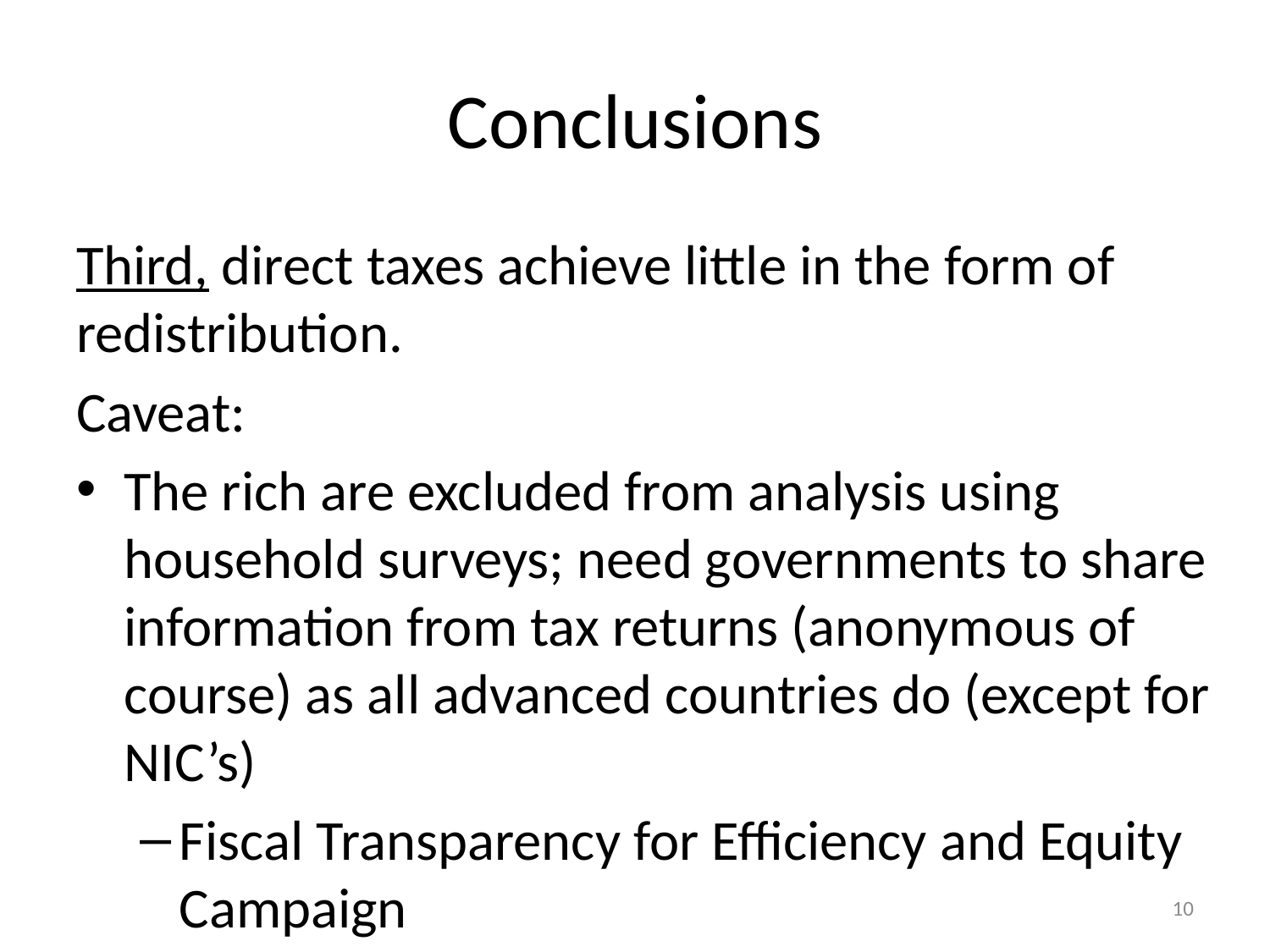

# Conclusions
Third, direct taxes achieve little in the form of redistribution.
Caveat:
The rich are excluded from analysis using household surveys; need governments to share information from tax returns (anonymous of course) as all advanced countries do (except for NIC’s)
Fiscal Transparency for Efficiency and Equity Campaign
10